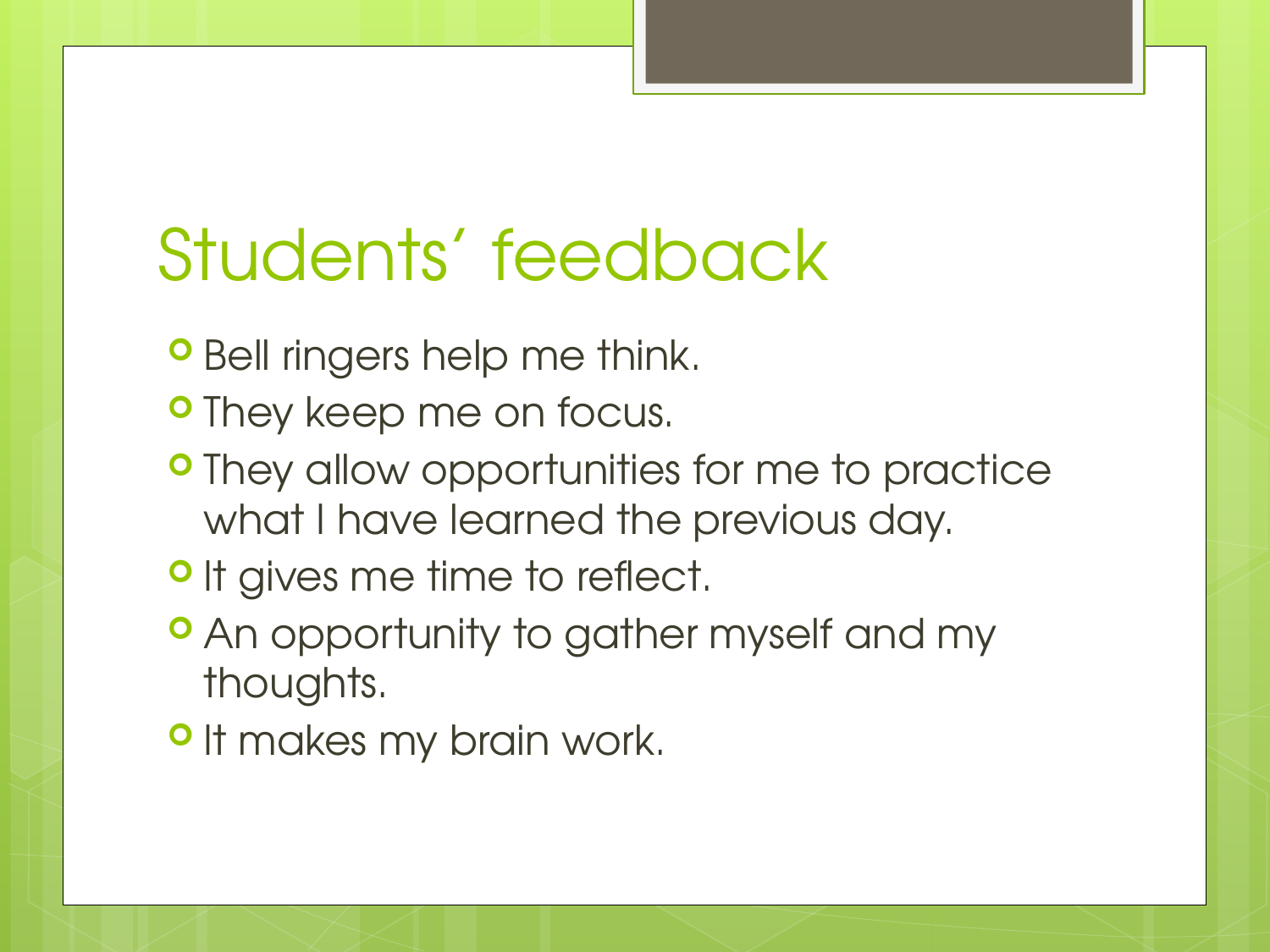

# Students’ feedback
Bell ringers help me think.
They keep me on focus.
They allow opportunities for me to practice what I have learned the previous day.
It gives me time to reflect.
An opportunity to gather myself and my thoughts.
It makes my brain work.